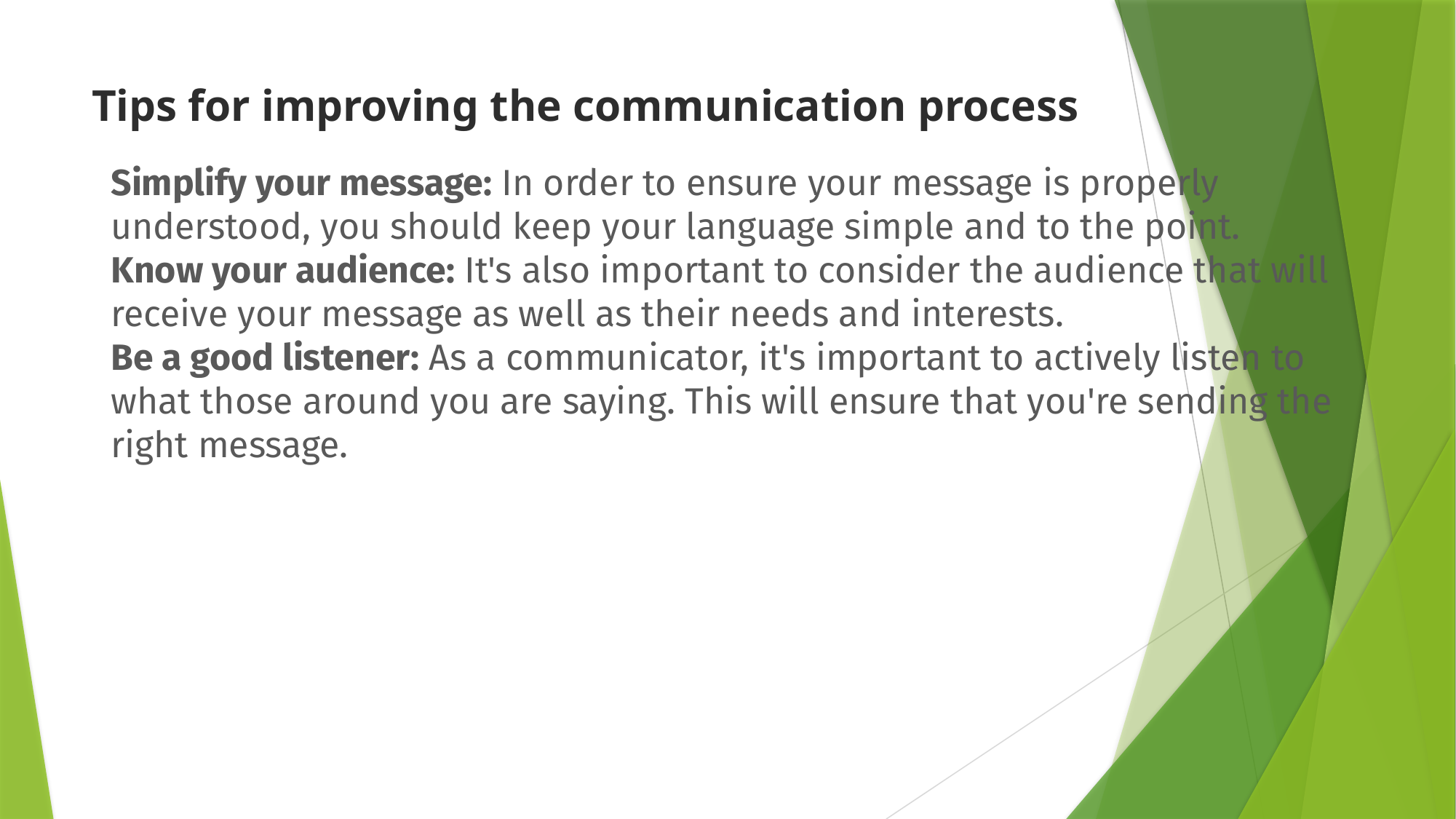

# Tips for improving the communication process
Simplify your message: In order to ensure your message is properly understood, you should keep your language simple and to the point.
Know your audience: It's also important to consider the audience that will receive your message as well as their needs and interests.
Be a good listener: As a communicator, it's important to actively listen to what those around you are saying. This will ensure that you're sending the right message.